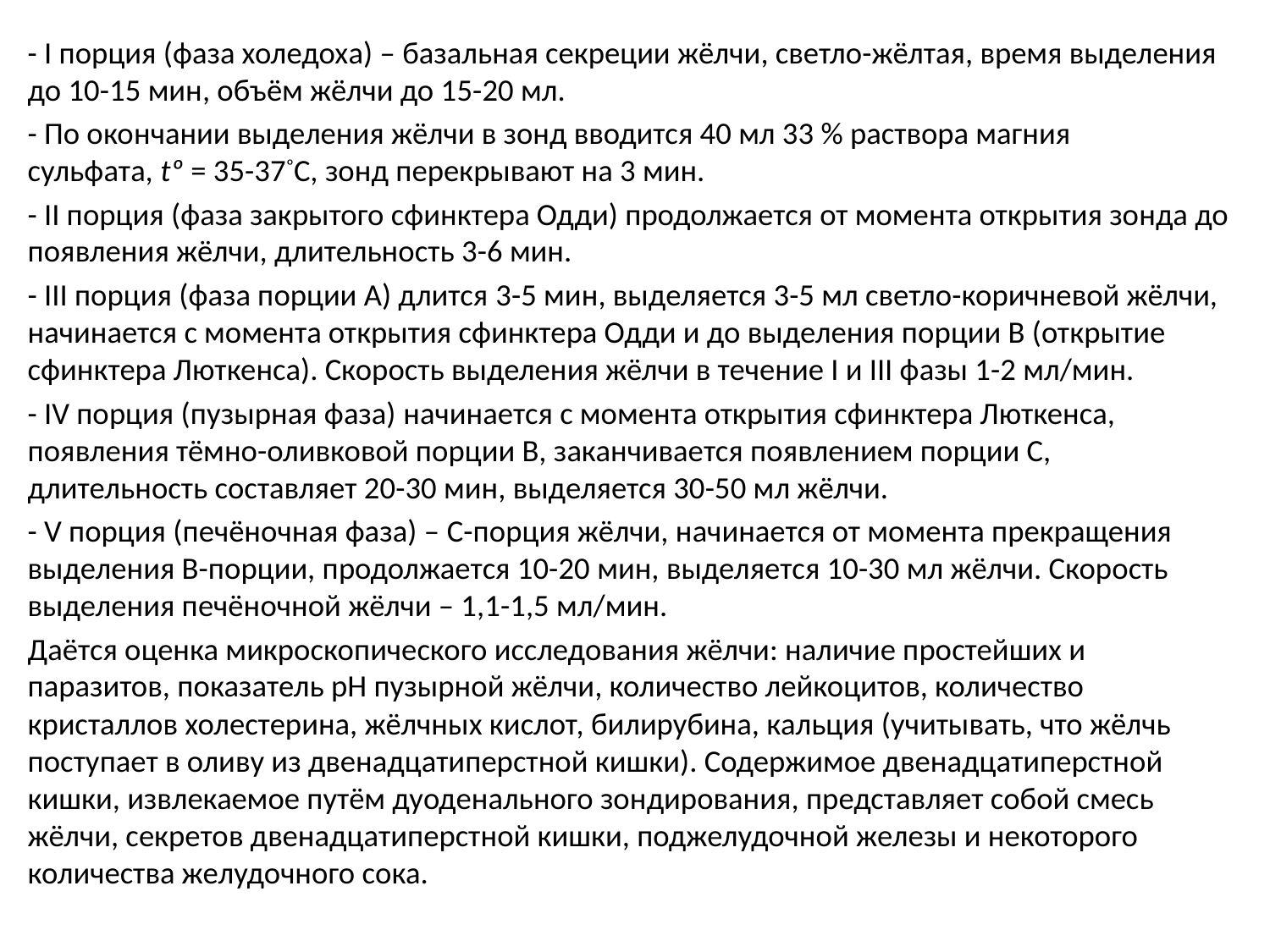

- I порция (фаза холедоха) – базальная секреции жёлчи, светло-жёлтая, время выделения до 10-15 мин, объём жёлчи до 15-20 мл.
- По окончании выделения жёлчи в зонд вводится 40 мл 33 % раствора магния сульфата, tº = 35-37ºС, зонд перекрывают на 3 мин.
- II порция (фаза закрытого сфинктера Одди) продолжается от момента открытия зонда до появления жёлчи, длительность 3-6 мин.
- III порция (фаза порции А) длится 3-5 мин, выделяется 3-5 мл светло-коричневой жёлчи, начинается с момента открытия сфинктера Одди и до выделения порции В (открытие сфинктера Люткенса). Скорость выделения жёлчи в течение I и III фазы 1-2 мл/мин.
- IV порция (пузырная фаза) начинается с момента открытия сфинктера Люткенса, появления тёмно-оливковой порции В, заканчивается появлением порции С, длительность составляет 20-30 мин, выделяется 30-50 мл жёлчи.
- V порция (печёночная фаза) – С-порция жёлчи, начинается от момента прекращения выделения В-порции, продолжается 10-20 мин, выделяется 10-30 мл жёлчи. Скорость выделения печёночной жёлчи – 1,1-1,5 мл/мин.
Даётся оценка микроскопического исследования жёлчи: наличие простейших и паразитов, показатель рН пузырной жёлчи, количество лейкоцитов, количество кристаллов холестерина, жёлчных кислот, билирубина, кальция (учитывать, что жёлчь поступает в оливу из двенадцатиперстной кишки). Содержимое двенадцатиперстной кишки, извлекаемое путём дуоденального зондирования, представляет собой смесь жёлчи, секретов двенадцатиперстной кишки, поджелудочной железы и некоторого количества желудочного сока.